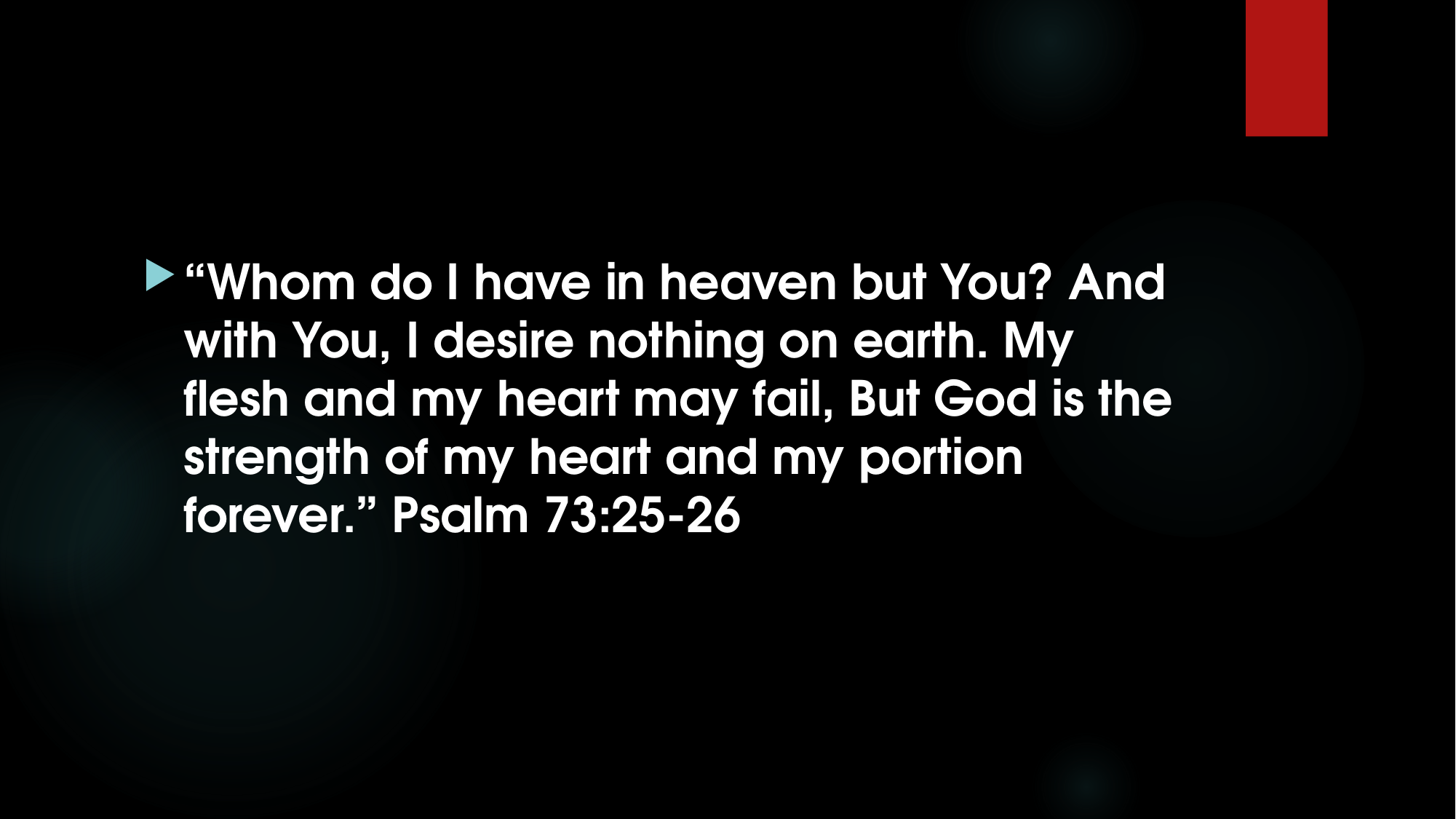

#
“Whom do I have in heaven but You? And with You, I desire nothing on earth. My flesh and my heart may fail, But God is the strength of my heart and my portion forever.” Psalm 73:25-26